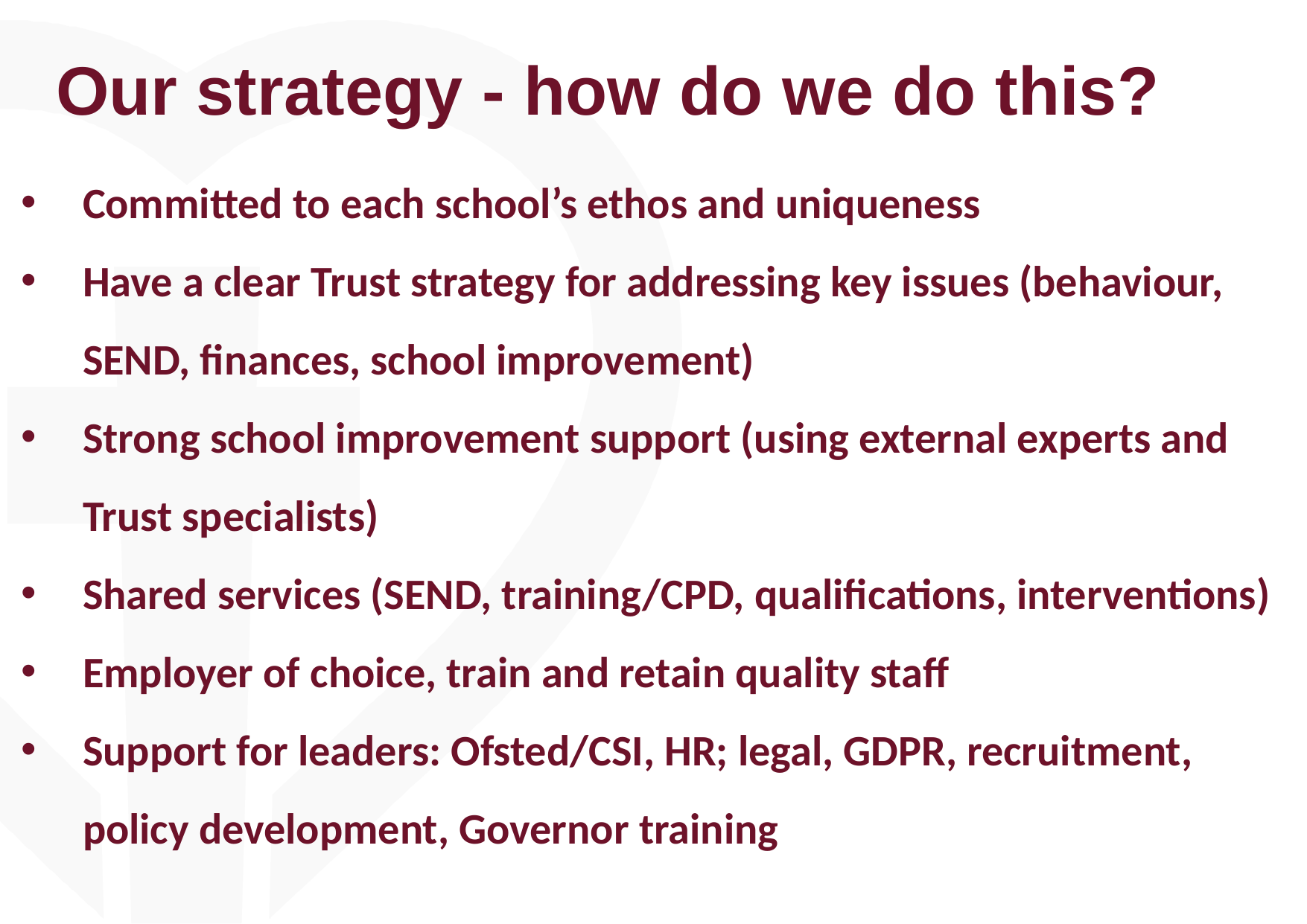

# Our strategy - how do we do this?
Committed to each school’s ethos and uniqueness
Have a clear Trust strategy for addressing key issues (behaviour,  SEND, finances, school improvement)
Strong school improvement support (using external experts and Trust specialists)
Shared services (SEND, training/CPD, qualifications, interventions)
Employer of choice, train and retain quality staff
Support for leaders: Ofsted/CSI, HR; legal, GDPR, recruitment, policy development, Governor training